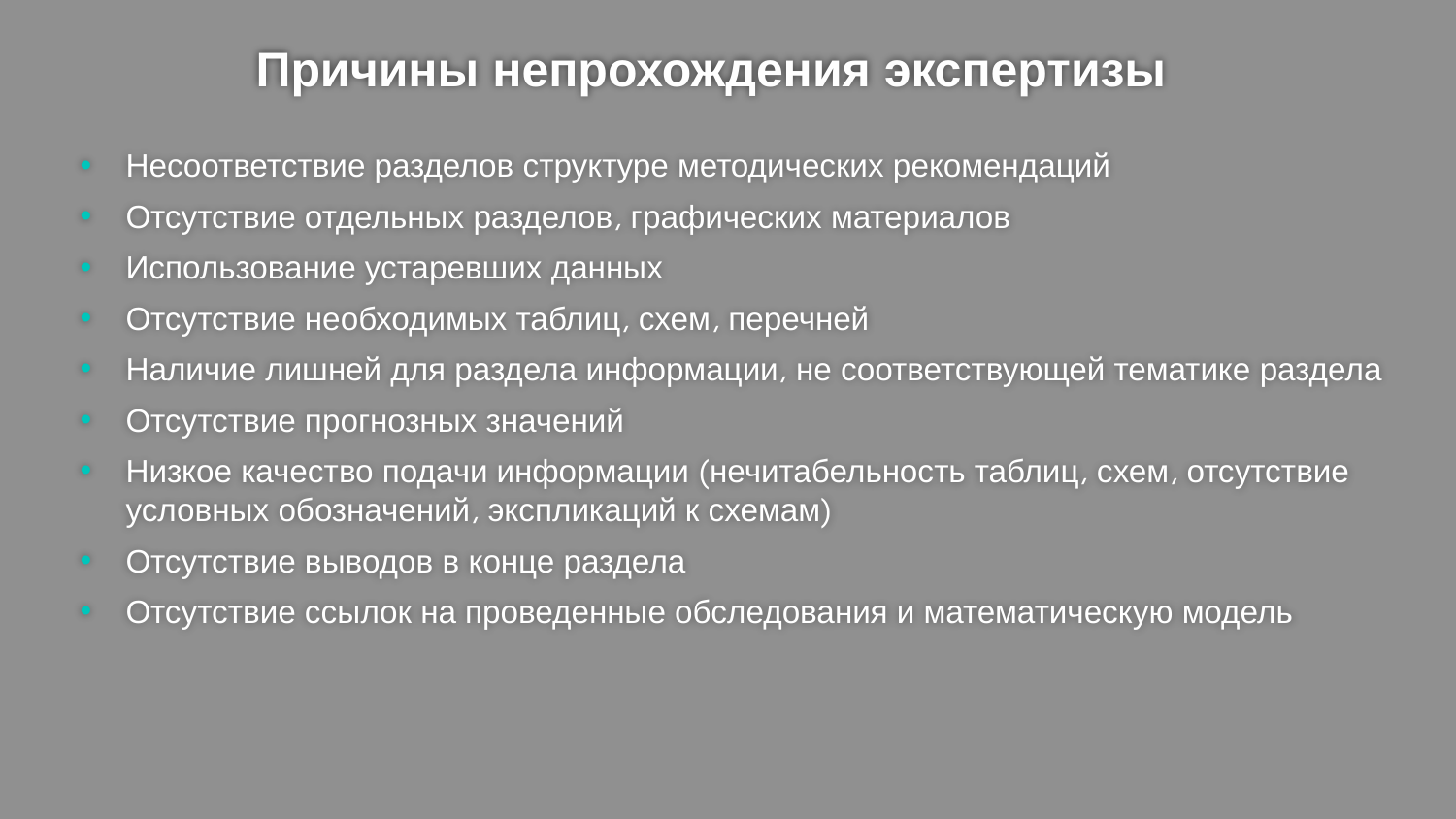

# Причины непрохождения экспертизы
Несоответствие разделов структуре методических рекомендаций
Отсутствие отдельных разделов, графических материалов
Использование устаревших данных
Отсутствие необходимых таблиц, схем, перечней
Наличие лишней для раздела информации, не соответствующей тематике раздела
Отсутствие прогнозных значений
Низкое качество подачи информации (нечитабельность таблиц, схем, отсутствие условных обозначений, экспликаций к схемам)
Отсутствие выводов в конце раздела
Отсутствие ссылок на проведенные обследования и математическую модель